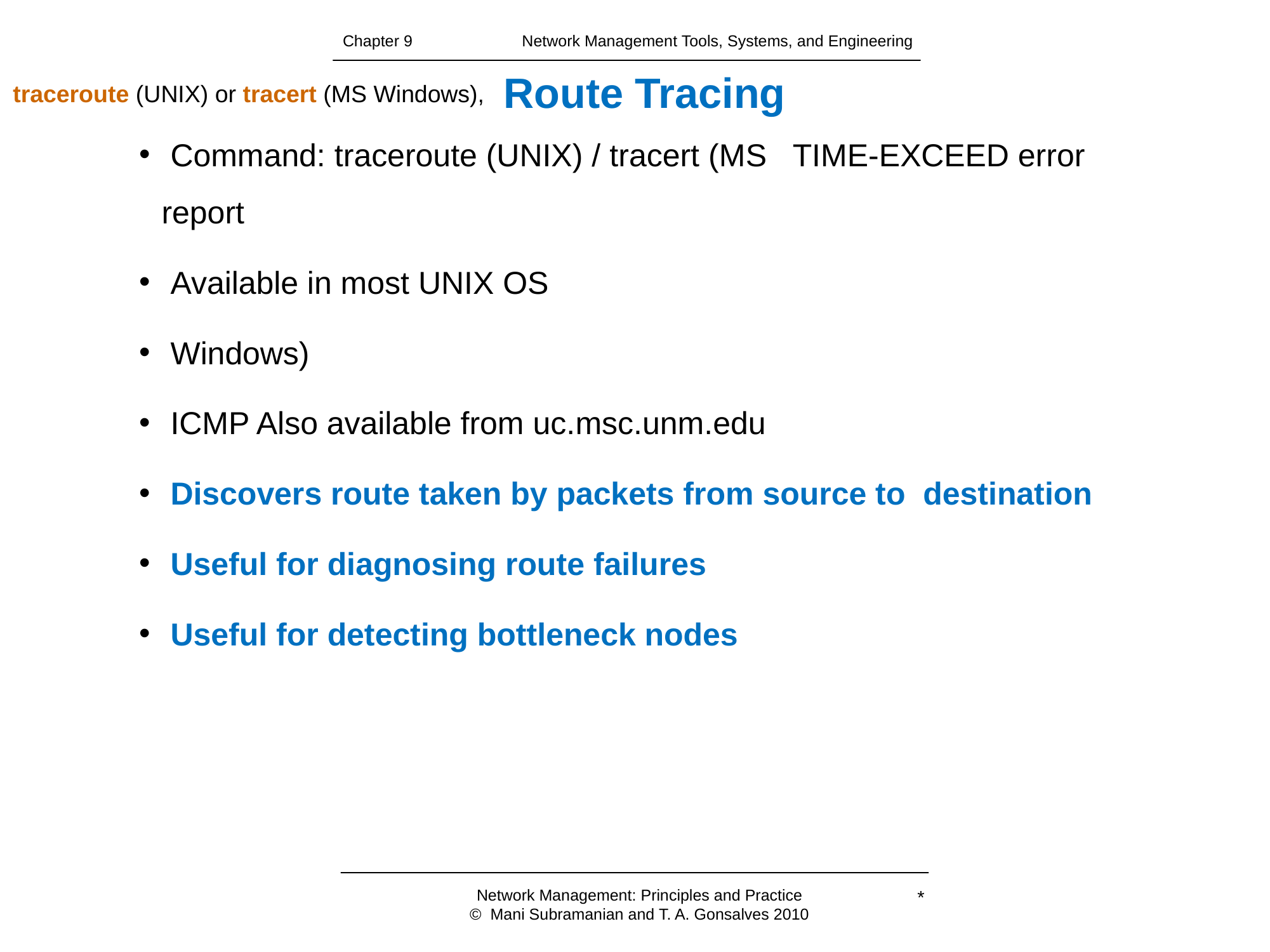

Chapter 9 	                   Network Management Tools, Systems, and Engineering
# Route Tracing
traceroute (UNIX) or tracert (MS Windows),
 Command: traceroute (UNIX) / tracert (MS   TIME-EXCEED error report
 Available in most UNIX OS
 Windows)
 ICMP Also available from uc.msc.unm.edu
 Discovers route taken by packets from source to  destination
 Useful for diagnosing route failures
 Useful for detecting bottleneck nodes

Network Management: Principles and Practice
©  Mani Subramanian and T. A. Gonsalves 2010
*